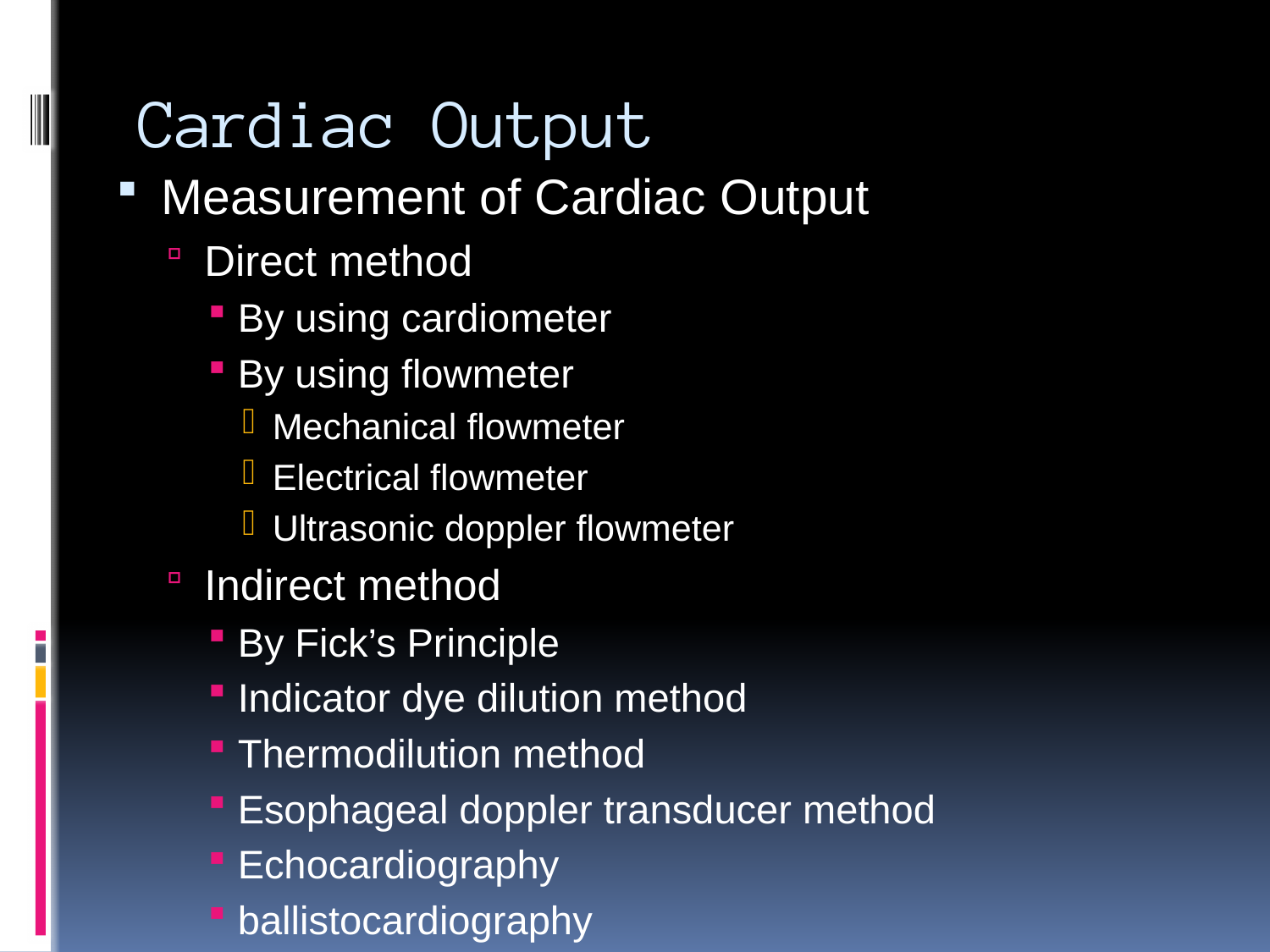

# Cardiac Output
Measurement of Cardiac Output
Direct method
By using cardiometer
By using flowmeter
Mechanical flowmeter
Electrical flowmeter
Ultrasonic doppler flowmeter
Indirect method
By Fick’s Principle
Indicator dye dilution method
Thermodilution method
Esophageal doppler transducer method
Echocardiography
ballistocardiography